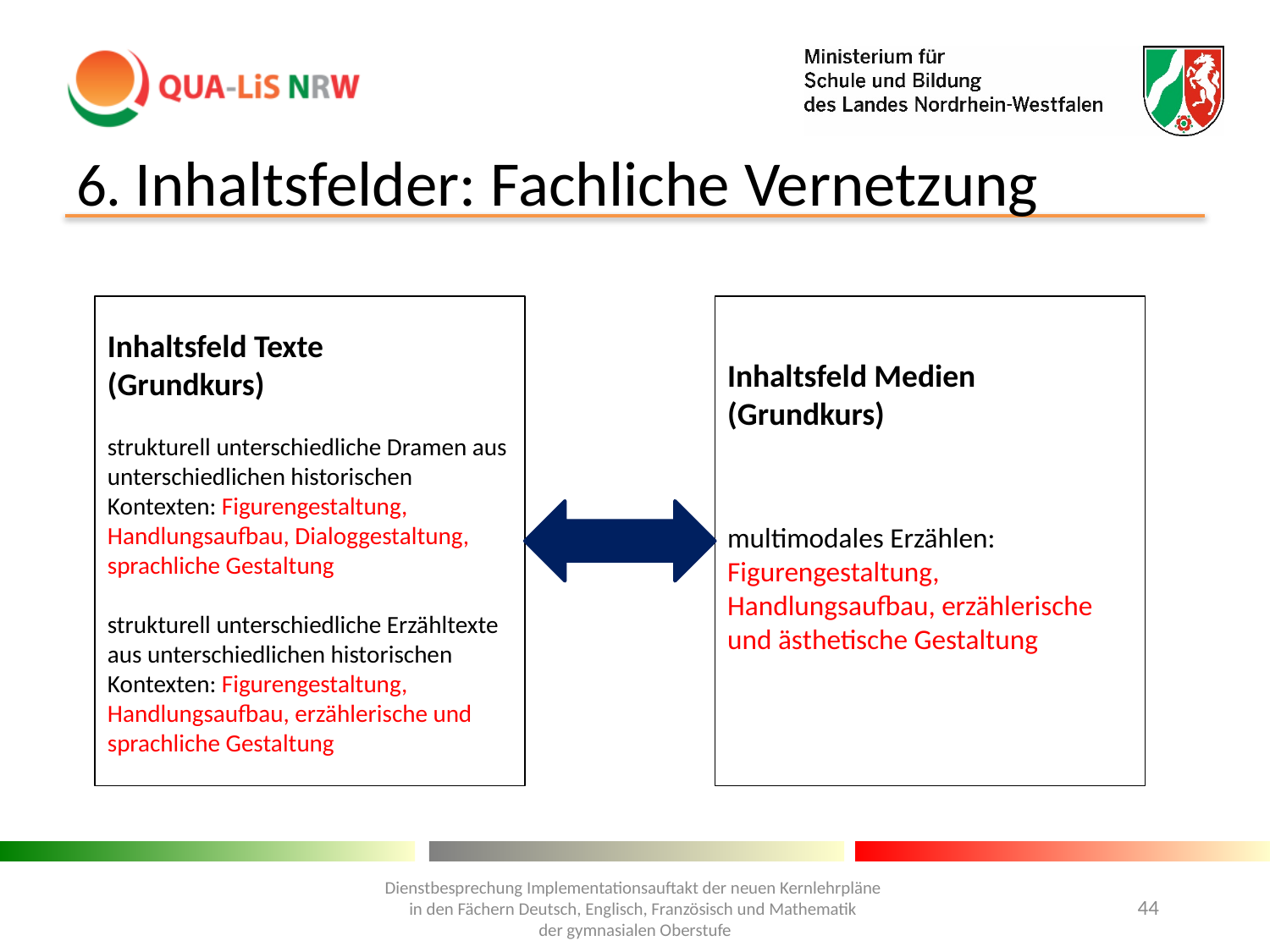

# 6. Inhaltsfelder: Fachliche Vernetzung

Inhaltsfeld Texte
(Grundkurs)

strukturell unterschiedliche Dramen aus unterschiedlichen historischen Kontexten: Figurengestaltung, Handlungsaufbau, Dialoggestaltung, sprachliche Gestaltung

strukturell unterschiedliche Erzähltexte aus unterschiedlichen historischen Kontexten: Figurengestaltung, Handlungsaufbau, erzählerische und sprachliche Gestaltung
Inhaltsfeld Medien (Grundkurs)

multimodales Erzählen: Figurengestaltung, Handlungsaufbau, erzählerische und ästhetische Gestaltung

Dienstbesprechung Implementationsauftakt der neuen Kernlehrpläne
in den Fächern Deutsch, Englisch, Französisch und Mathematik
der gymnasialen Oberstufe
44